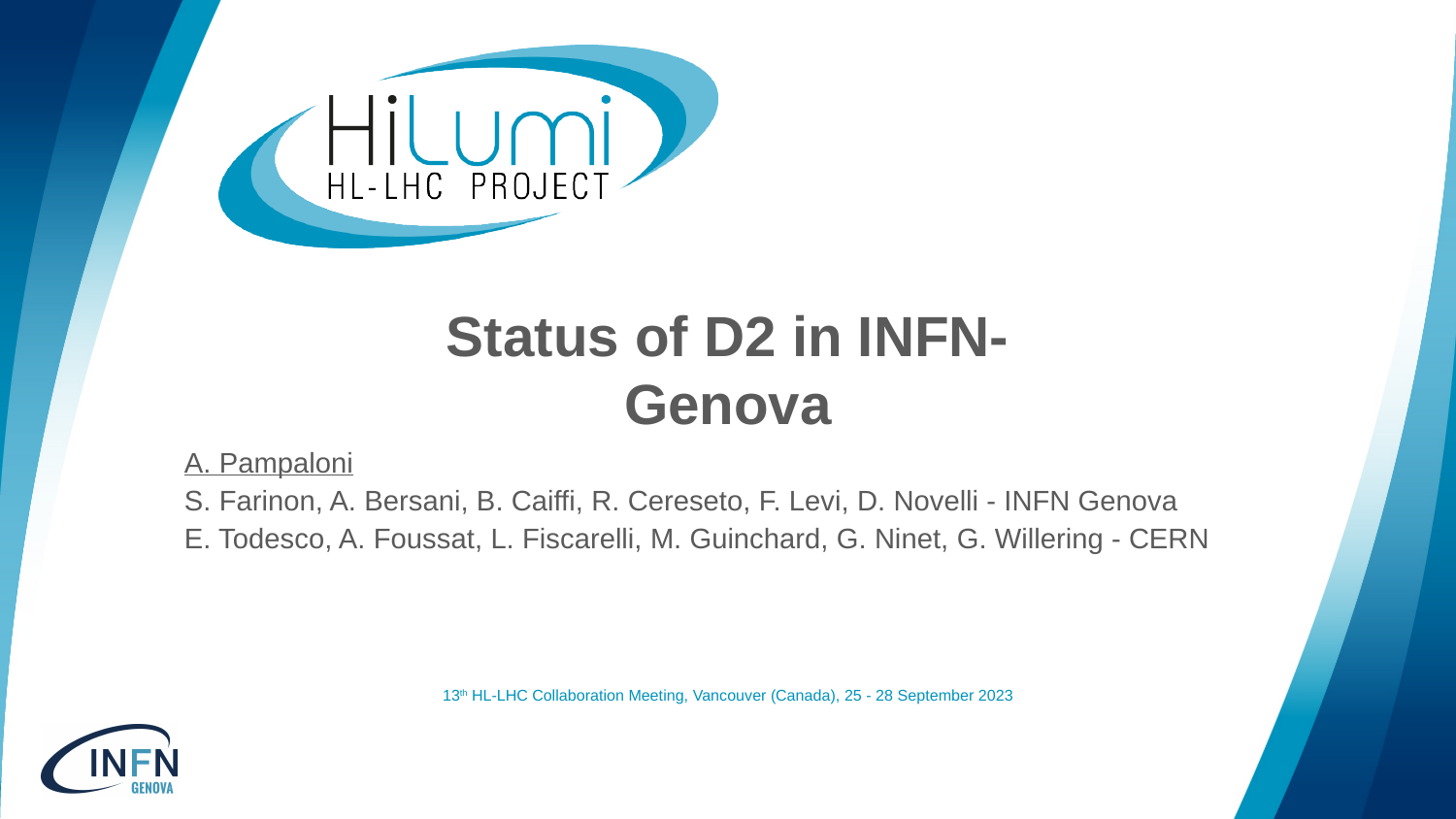

# Status of D2 in INFN-Genova
A. Pampaloni
S. Farinon, A. Bersani, B. Caiffi, R. Cereseto, F. Levi, D. Novelli - INFN Genova
E. Todesco, A. Foussat, L. Fiscarelli, M. Guinchard, G. Ninet, G. Willering - CERN
13th HL-LHC Collaboration Meeting, Vancouver (Canada), 25 - 28 September 2023